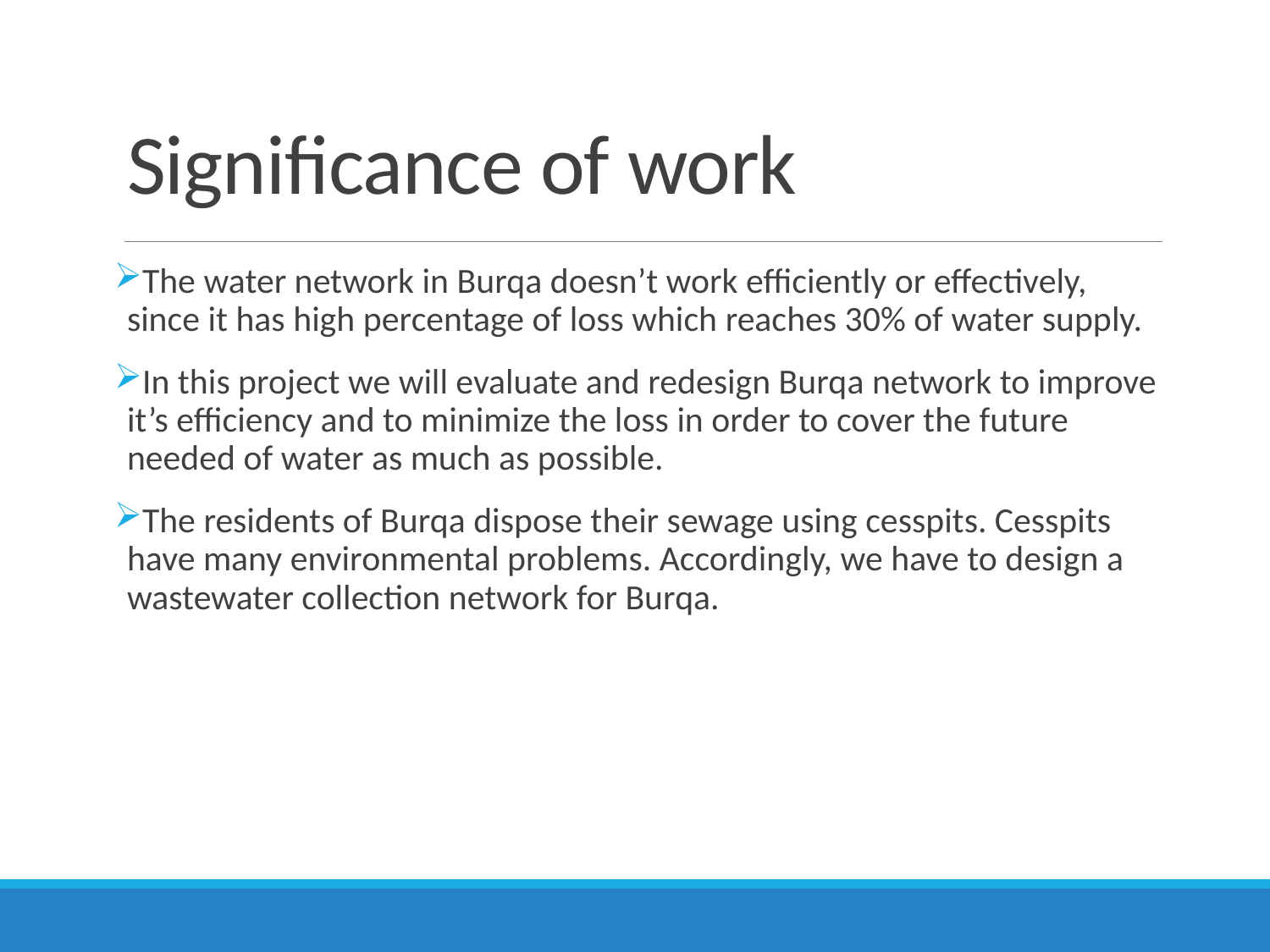

# Significance of work
The water network in Burqa doesn’t work efficiently or effectively, since it has high percentage of loss which reaches 30% of water supply.
In this project we will evaluate and redesign Burqa network to improve it’s efficiency and to minimize the loss in order to cover the future needed of water as much as possible.
The residents of Burqa dispose their sewage using cesspits. Cesspits have many environmental problems. Accordingly, we have to design a wastewater collection network for Burqa.